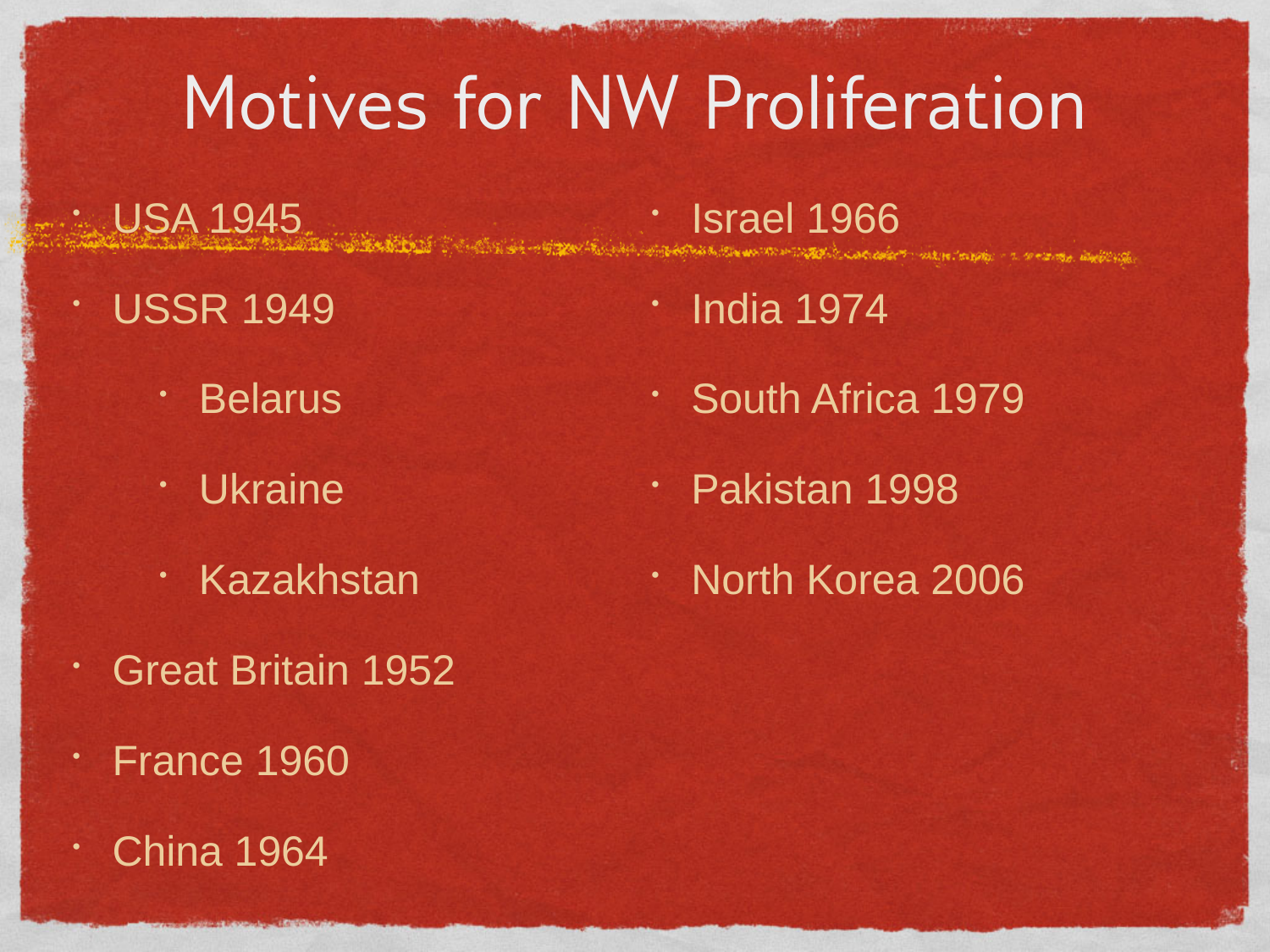

# Motives for NW Proliferation
USA 1945
USSR 1949
Belarus
Ukraine
Kazakhstan
Great Britain 1952
France 1960
China 1964
Israel 1966
India 1974
South Africa 1979
Pakistan 1998
North Korea 2006